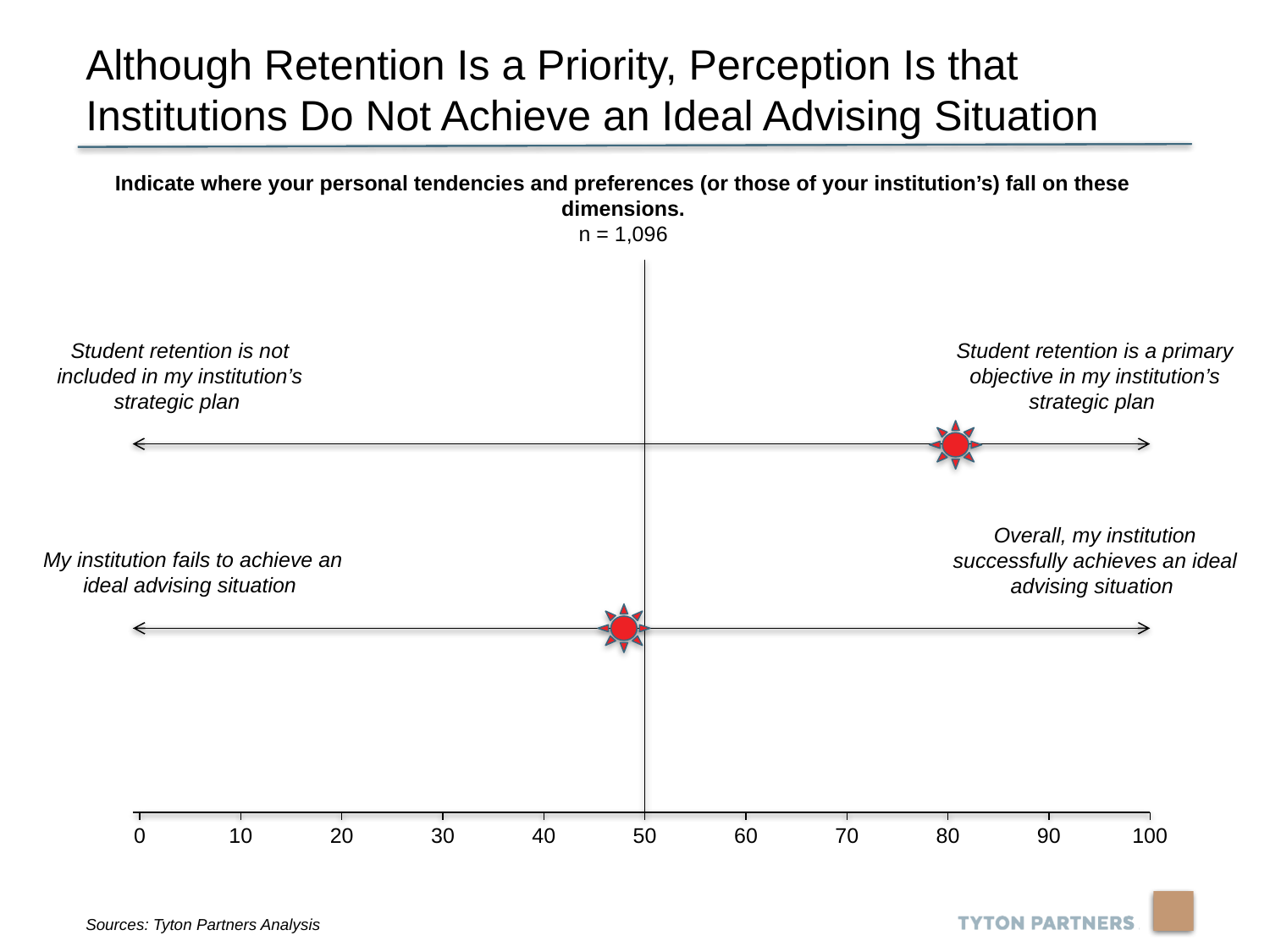

Although Retention Is a Priority, Perception Is that Institutions Do Not Achieve an Ideal Advising Situation
Indicate where your personal tendencies and preferences (or those of your institution’s) fall on these dimensions.
n = 1,096

0
10
20
30
40
50
60
70
80
90
100
Student retention is not included in my institution’s strategic plan
Student retention is a primary objective in my institution’s strategic plan

Overall, my institution successfully achieves an ideal advising situation
My institution fails to achieve an ideal advising situation

Sources: Tyton Partners Analysis
11